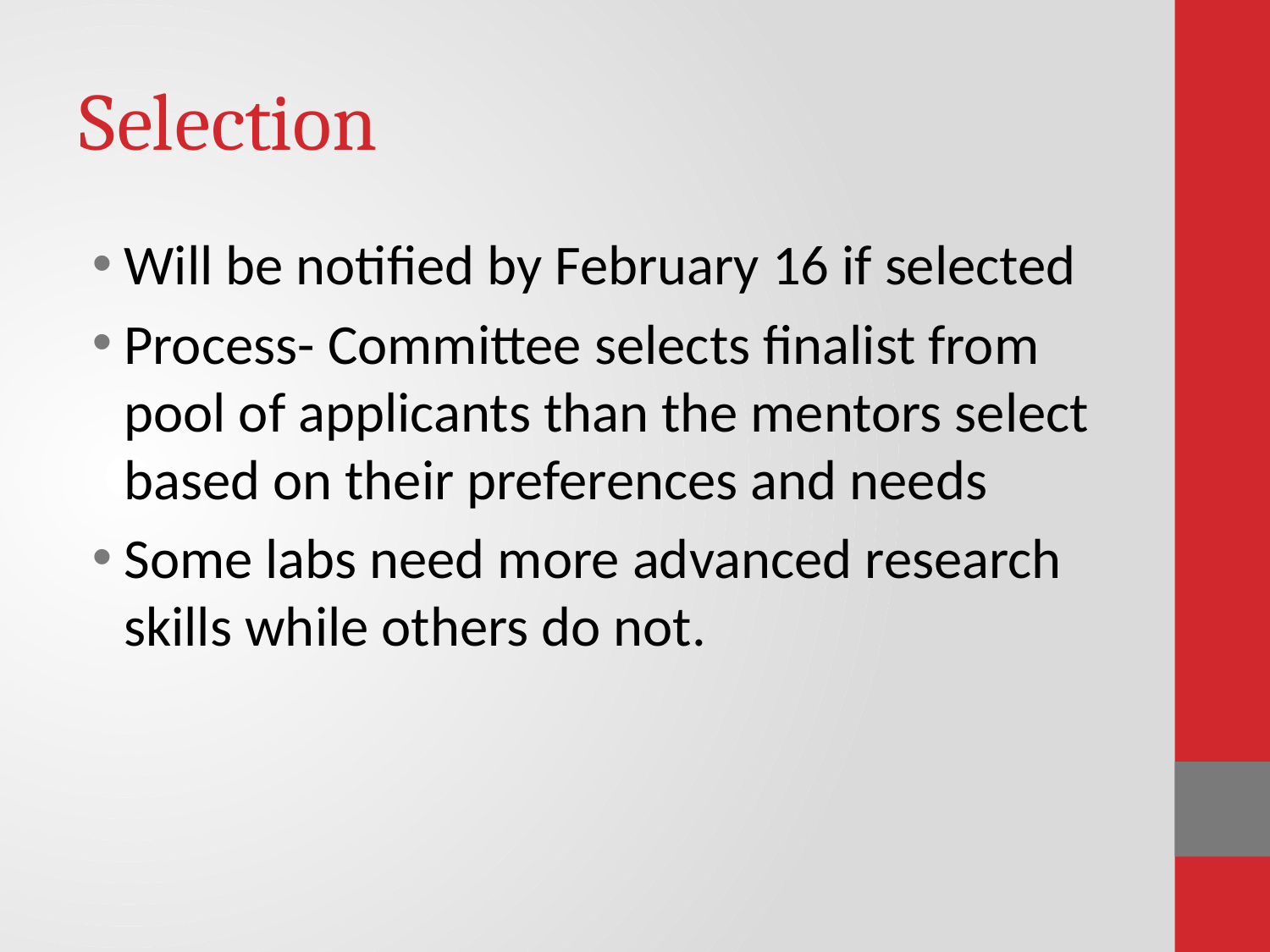

# Selection
Will be notified by February 16 if selected
Process- Committee selects finalist from pool of applicants than the mentors select based on their preferences and needs
Some labs need more advanced research skills while others do not.